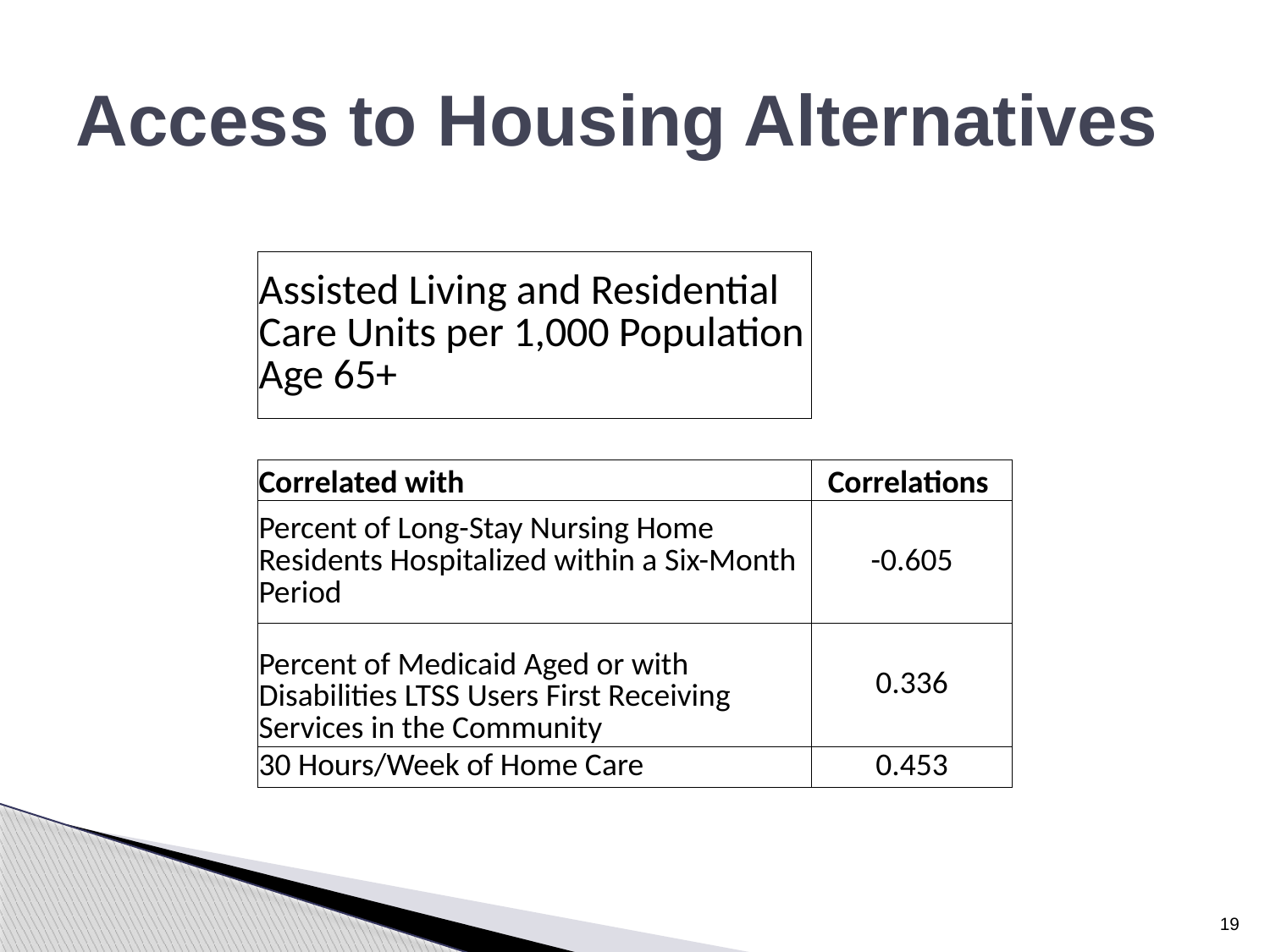

# Access to Housing Alternatives
| Assisted Living and Residential Care Units per 1,000 Population Age 65+ |  |
| --- | --- |
|  |  |
| Correlated with | Correlations |
| Percent of Long-Stay Nursing Home Residents Hospitalized within a Six-Month Period | -0.605 |
| Percent of Medicaid Aged or with Disabilities LTSS Users First Receiving Services in the Community | 0.336 |
| 30 Hours/Week of Home Care | 0.453 |
19